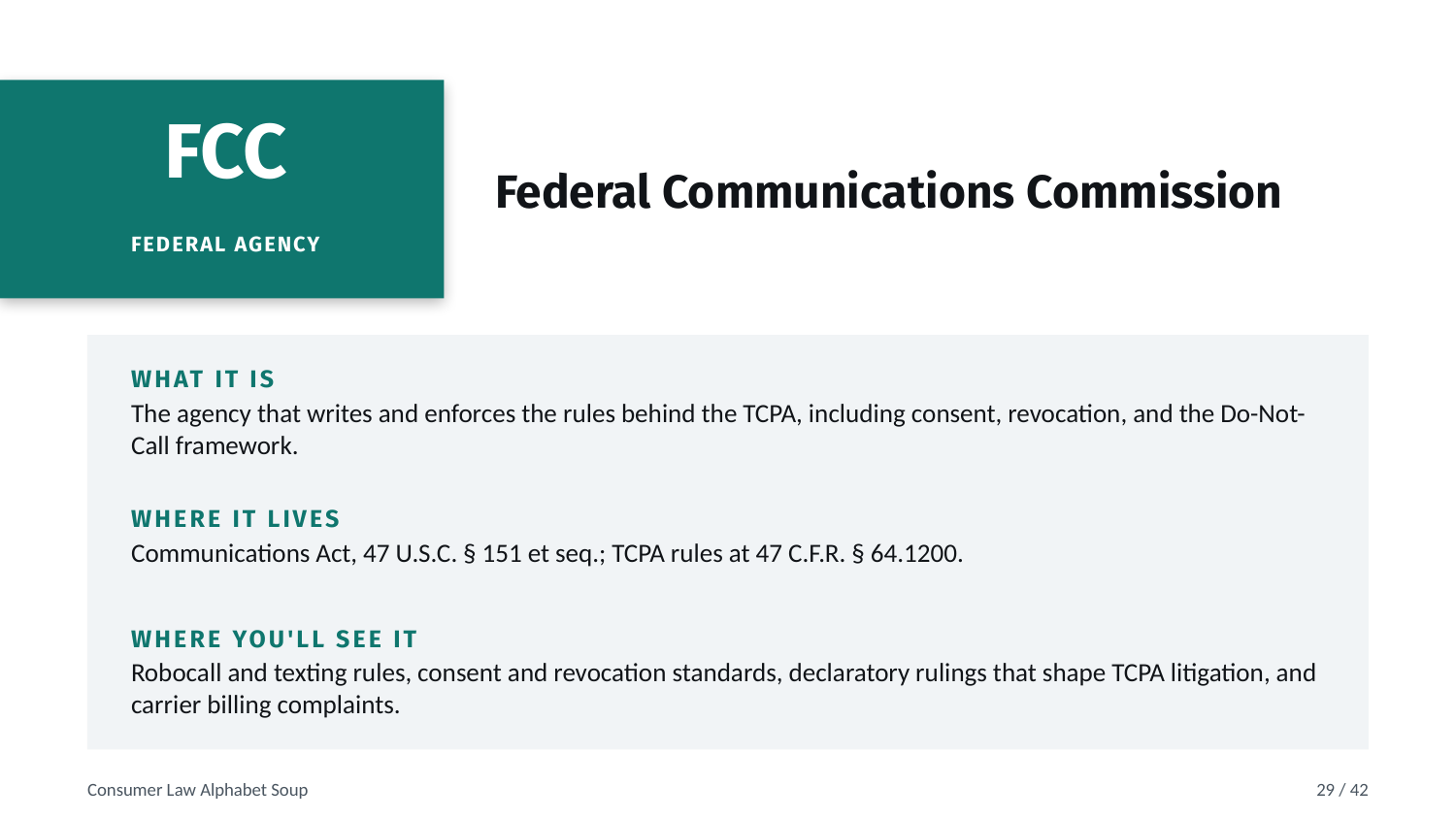

Federal Communications Commission
FCC
FEDERAL AGENCY

WHAT IT IS
The agency that writes and enforces the rules behind the TCPA, including consent, revocation, and the Do-Not-Call framework.
WHERE IT LIVES
Communications Act, 47 U.S.C. § 151 et seq.; TCPA rules at 47 C.F.R. § 64.1200.
WHERE YOU'LL SEE IT
Robocall and texting rules, consent and revocation standards, declaratory rulings that shape TCPA litigation, and carrier billing complaints.
Consumer Law Alphabet Soup
29 / 42